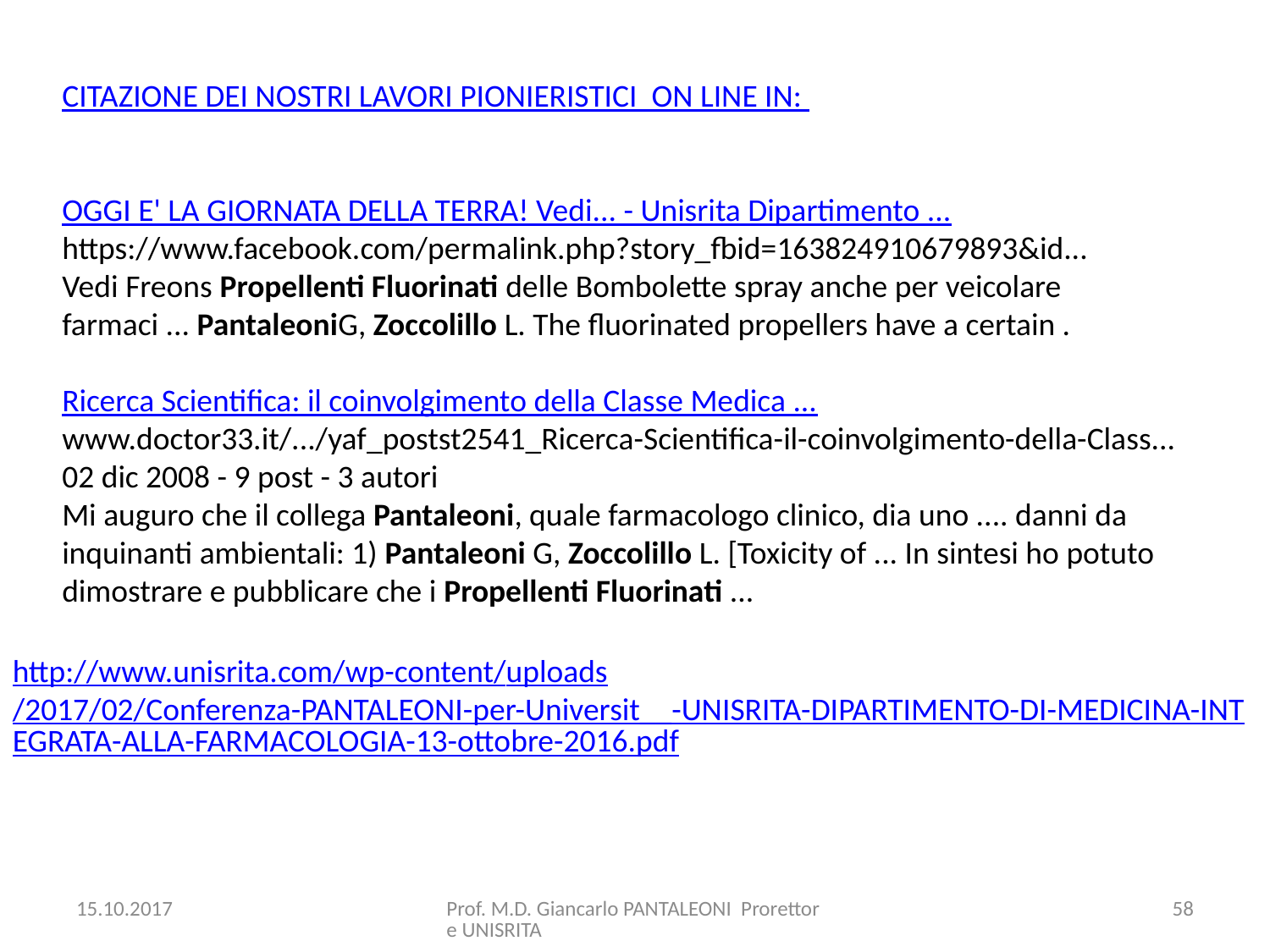

CITAZIONE DEI NOSTRI LAVORI PIONIERISTICI  ON LINE IN:

OGGI E' LA GIORNATA DELLA TERRA! Vedi... - Unisrita Dipartimento ...
https://www.facebook.com/permalink.php?story_fbid=163824910679893&id...
Vedi Freons Propellenti Fluorinati delle Bombolette spray anche per veicolare farmaci ... PantaleoniG, Zoccolillo L. The fluorinated propellers have a certain .

Ricerca Scientifica: il coinvolgimento della Classe Medica ...
www.doctor33.it/.../yaf_postst2541_Ricerca-Scientifica-il-coinvolgimento-della-Class...
02 dic 2008 - 9 post - ‎3 autori
Mi auguro che il collega Pantaleoni, quale farmacologo clinico, dia uno .... danni da inquinanti ambientali: 1) Pantaleoni G, Zoccolillo L. [Toxicity of ... In sintesi ho potuto dimostrare e pubblicare che i Propellenti Fluorinati ...
http://www.unisrita.com/wp-content/uploads/2017/02/Conferenza-PANTALEONI-per-Universit__-UNISRITA-DIPARTIMENTO-DI-MEDICINA-INTEGRATA-ALLA-FARMACOLOGIA-13-ottobre-2016.pdf
15.10.2017
Prof. M.D. Giancarlo PANTALEONI  Prorettore UNISRITA
58